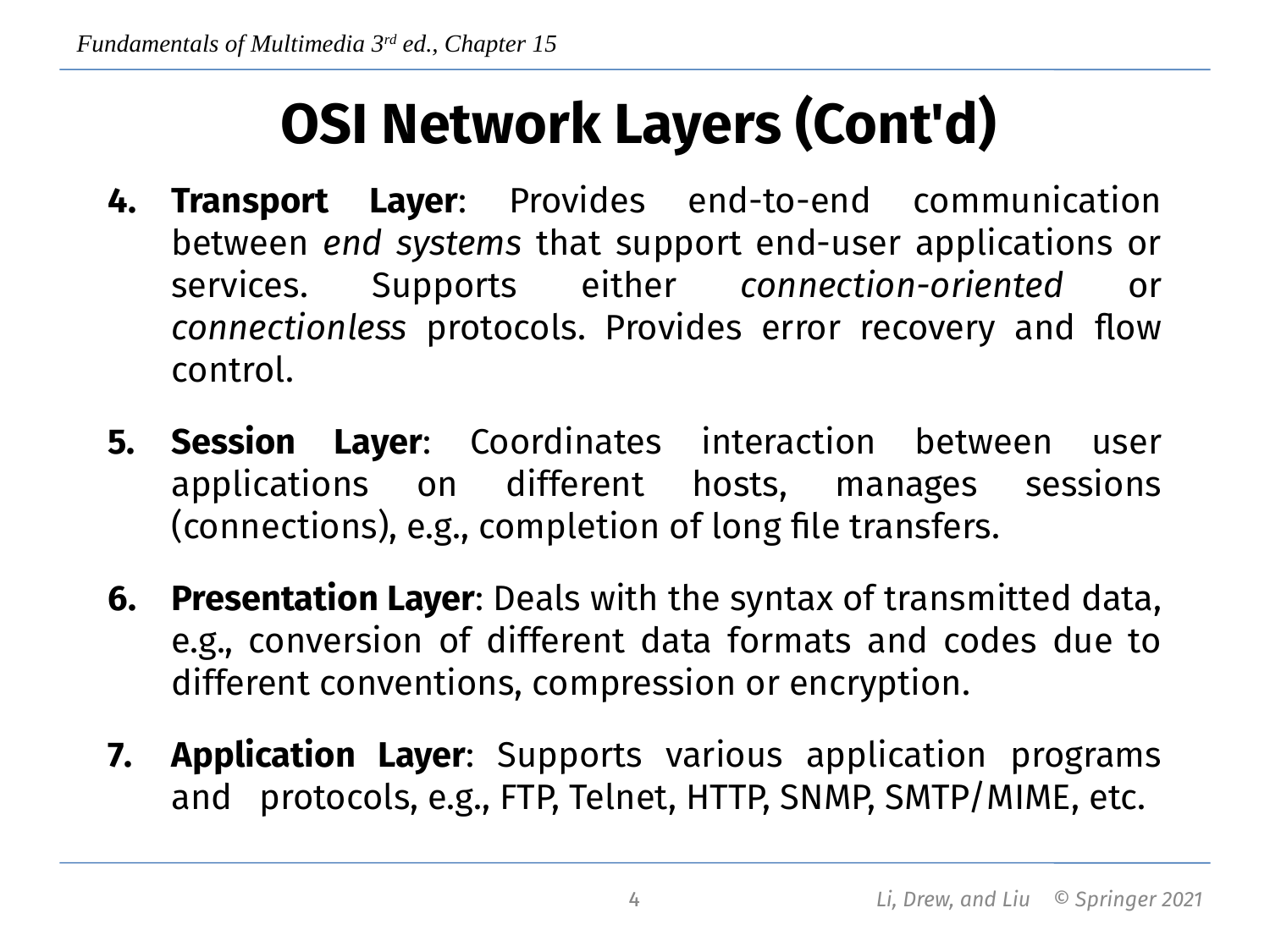

# OSI Network Layers (Cont'd)
Transport Layer: Provides end-to-end communication between end systems that support end-user applications or services. Supports either connection-oriented or connectionless protocols. Provides error recovery and flow control.
Session Layer: Coordinates interaction between user applications on different hosts, manages sessions (connections), e.g., completion of long file transfers.
Presentation Layer: Deals with the syntax of transmitted data, e.g., conversion of different data formats and codes due to different conventions, compression or encryption.
Application Layer: Supports various application programs and 	protocols, e.g., FTP, Telnet, HTTP, SNMP, SMTP/MIME, etc.
4
4